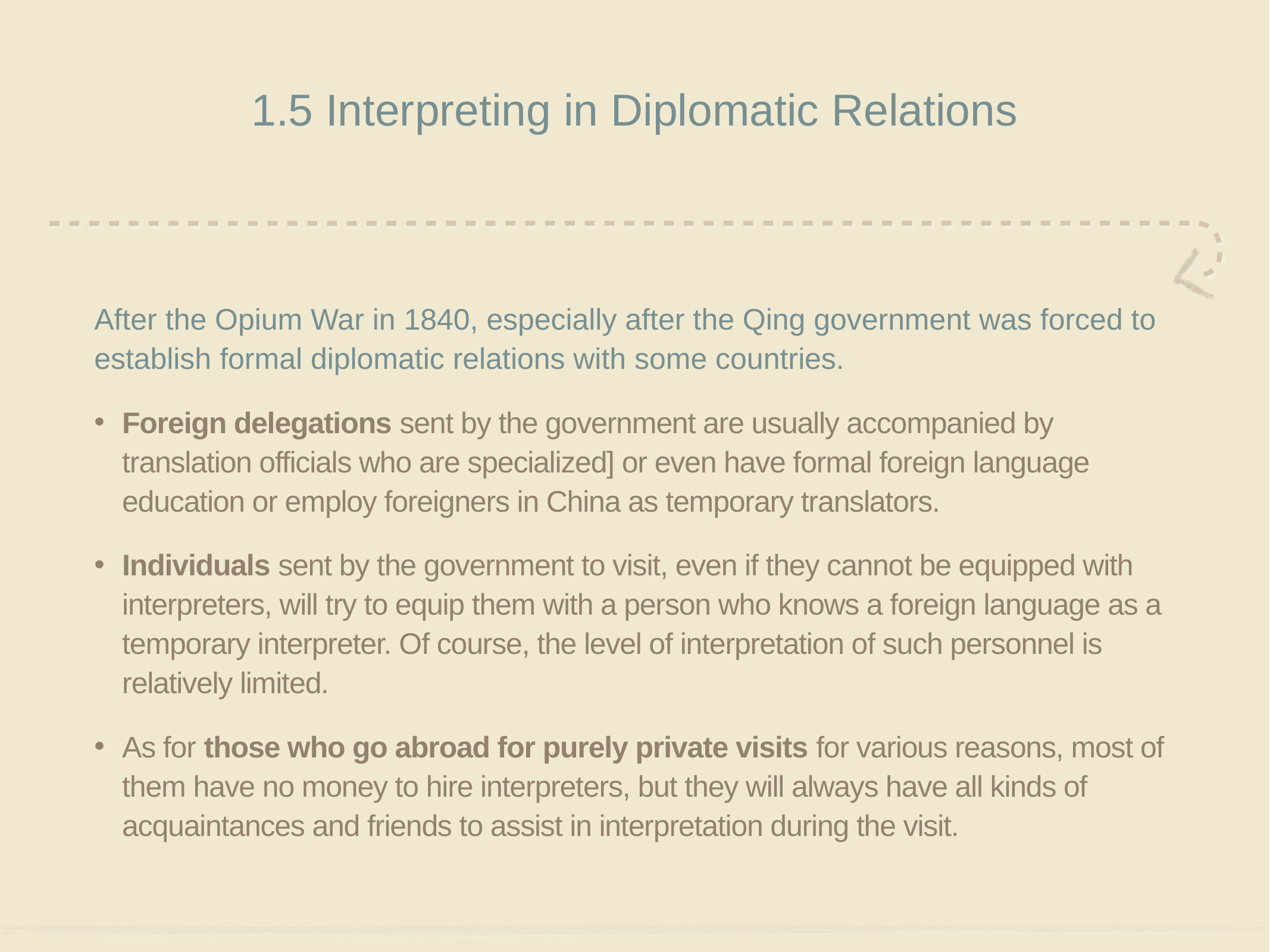

# 1.5 Interpreting in Diplomatic Relations
After the Opium War in 1840, especially after the Qing government was forced to establish formal diplomatic relations with some countries.
Foreign delegations sent by the government are usually accompanied by translation officials who are specialized] or even have formal foreign language education or employ foreigners in China as temporary translators.
Individuals sent by the government to visit, even if they cannot be equipped with interpreters, will try to equip them with a person who knows a foreign language as a temporary interpreter. Of course, the level of interpretation of such personnel is relatively limited.
As for those who go abroad for purely private visits for various reasons, most of them have no money to hire interpreters, but they will always have all kinds of acquaintances and friends to assist in interpretation during the visit.